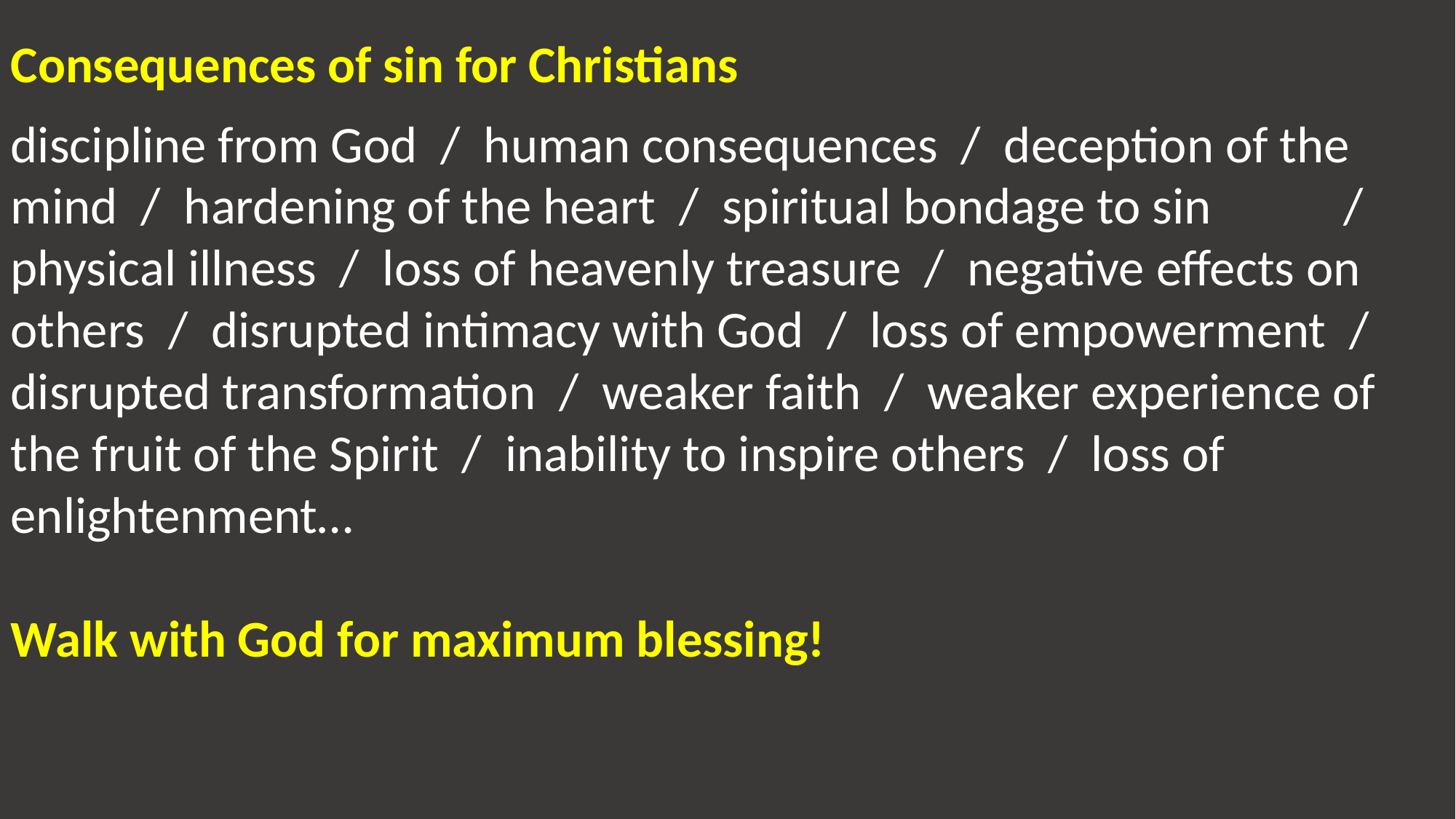

Consequences of sin for Christians
discipline from God  /  human consequences  /  deception of the mind  /  hardening of the heart  /  spiritual bondage to sin	  /  physical illness  /  loss of heavenly treasure  /  negative effects on others  /  disrupted intimacy with God  /  loss of empowerment  /  disrupted transformation  /  weaker faith  /  weaker experience of the fruit of the Spirit  /  inability to inspire others  /  loss of enlightenment…

Walk with God for maximum blessing!